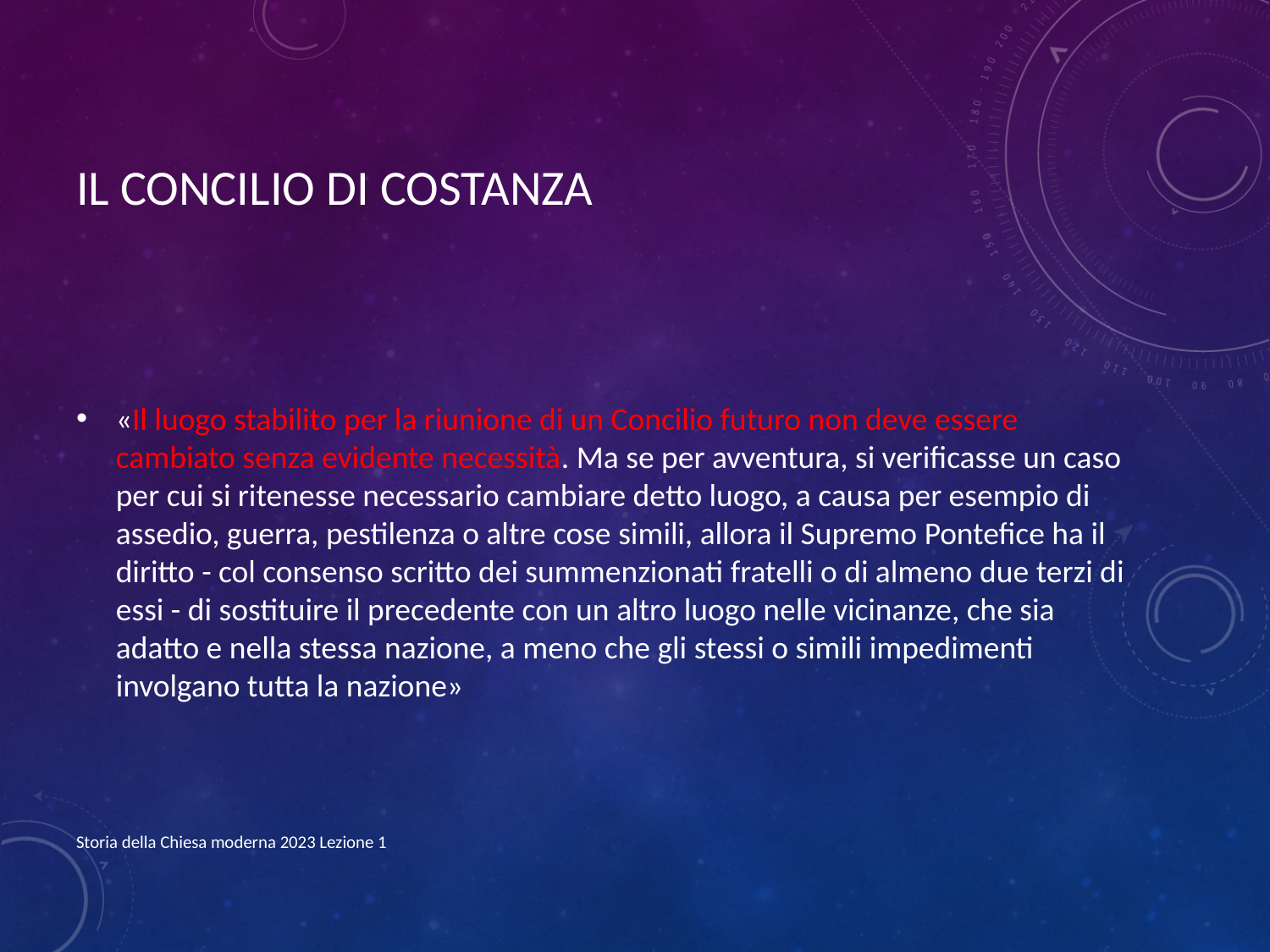

# Il Concilio di Costanza
«Il luogo stabilito per la riunione di un Concilio futuro non deve essere cambiato senza evidente necessità. Ma se per avventura, si verificasse un caso per cui si ritenesse necessario cambiare detto luogo, a causa per esempio di assedio, guerra, pestilenza o altre cose simili, allora il Supremo Pontefice ha il diritto - col consenso scritto dei summenzionati fratelli o di almeno due terzi di essi - di sostituire il precedente con un altro luogo nelle vicinanze, che sia adatto e nella stessa nazione, a meno che gli stessi o simili impedimenti involgano tutta la nazione»
Storia della Chiesa moderna 2023 Lezione 1